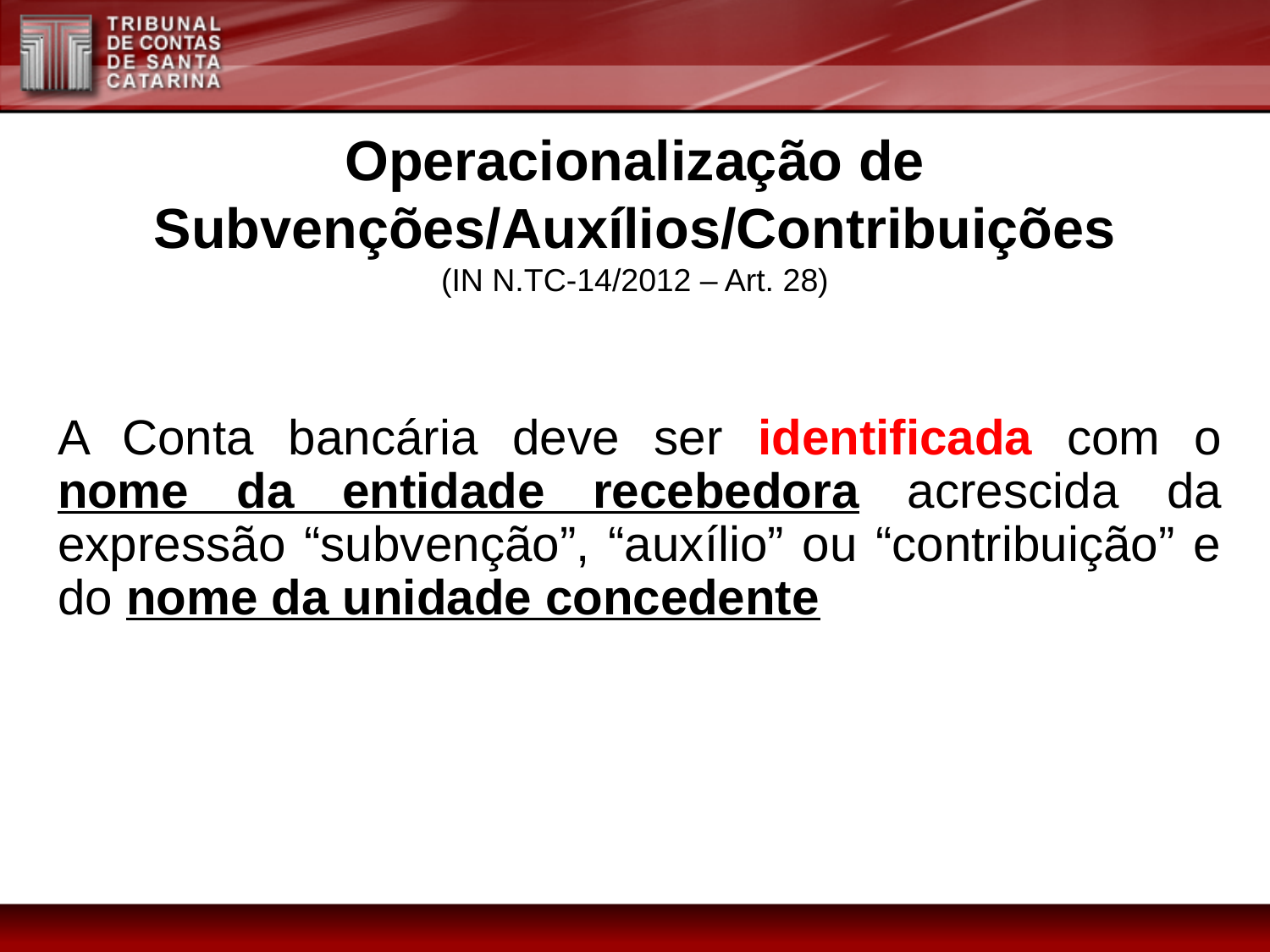

Operacionalização de Subvenções/Auxílios/Contribuições
(IN N.TC-14/2012 – Art. 28)
A Conta bancária deve ser identificada com o nome da entidade recebedora acrescida da expressão “subvenção”, “auxílio” ou “contribuição” e do nome da unidade concedente